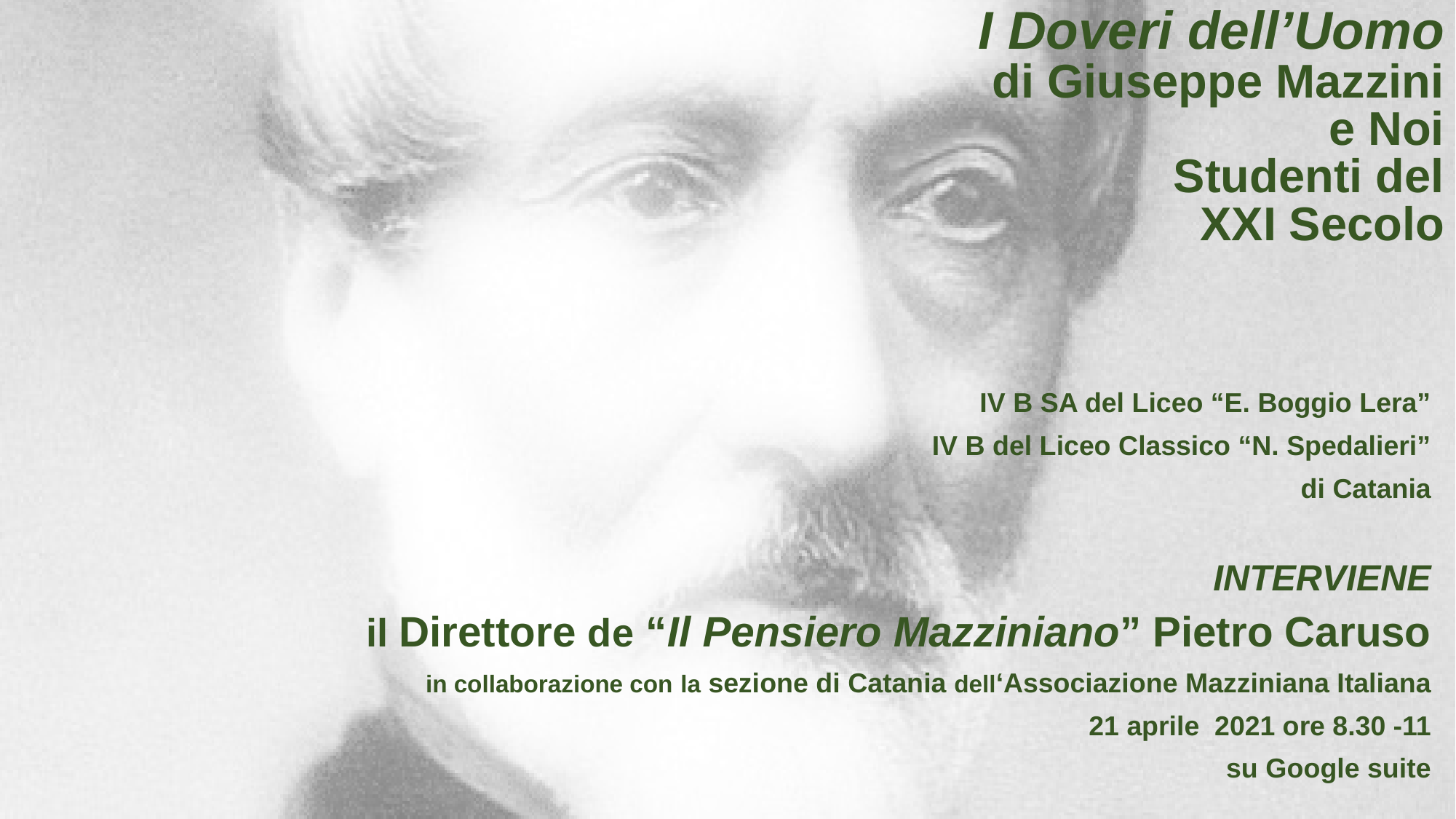

I Doveri dell’Uomo
di Giuseppe Mazzini
 e Noi
Studenti del
 XXI Secolo

						 IV B SA del Liceo “E. Boggio Lera”
						 IV B del Liceo Classico “N. Spedalieri”
										di Catania

INTERVIENE
 il Direttore de “Il Pensiero Mazziniano” Pietro Caruso
in collaborazione con la sezione di Catania dell‘Associazione Mazziniana Italiana
21 aprile  2021 ore 8.30 -11
 su Google suite